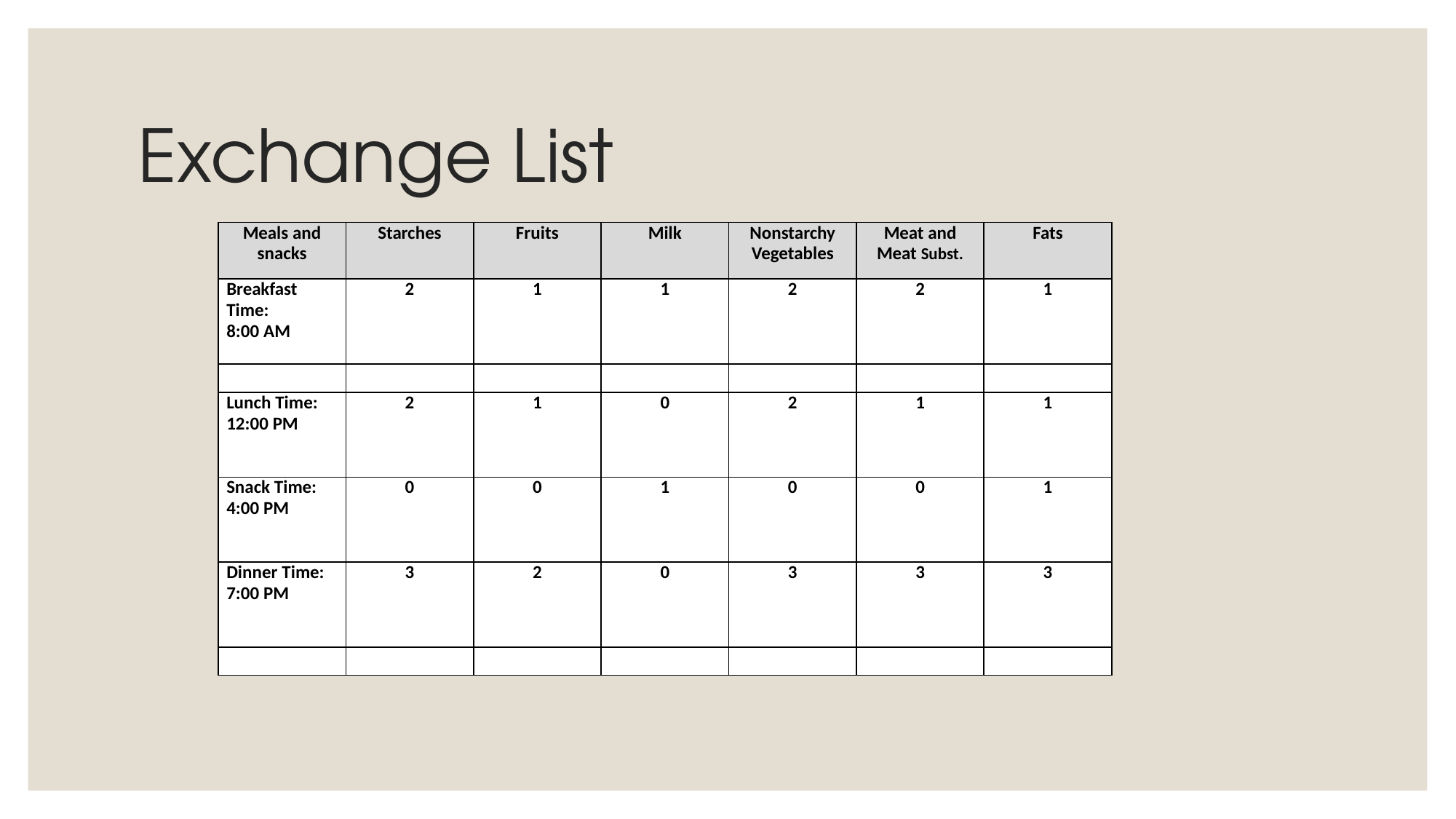

# Exchange List
| Meals and snacks | Starches | Fruits | Milk | Nonstarchy Vegetables | Meat and Meat Subst. | Fats |
| --- | --- | --- | --- | --- | --- | --- |
| Breakfast Time: 8:00 AM | 2 | 1 | 1 | 2 | 2 | 1 |
|  |  |  |  |  |  |  |
| Lunch Time: 12:00 PM | 2 | 1 | 0 | 2 | 1 | 1 |
| Snack Time: 4:00 PM | 0 | 0 | 1 | 0 | 0 | 1 |
| Dinner Time: 7:00 PM | 3 | 2 | 0 | 3 | 3 | 3 |
|  |  |  |  |  |  |  |